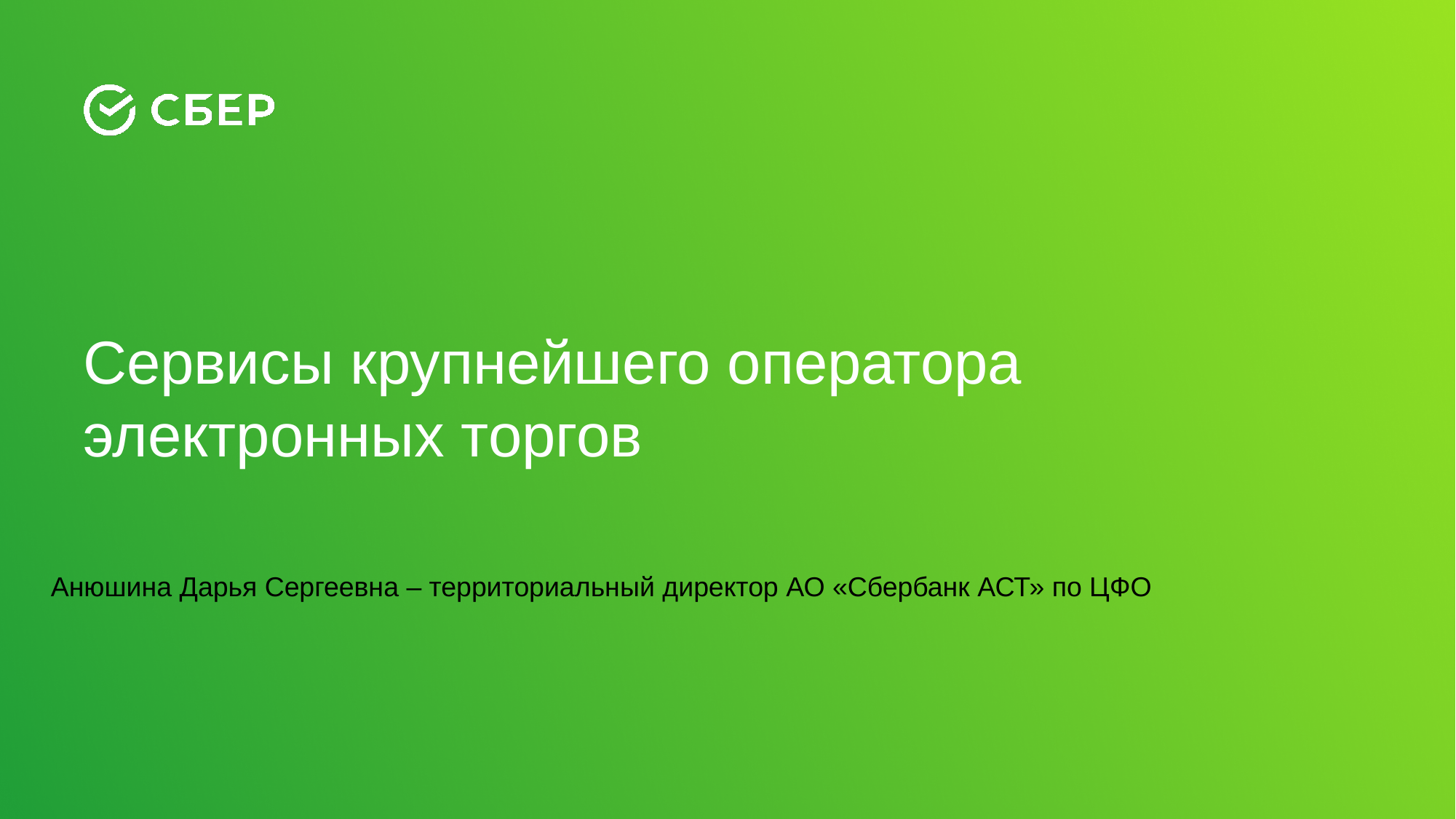

Сервисы крупнейшего оператора электронных торгов

Анюшина Дарья Сергеевна – территориальный директор АО «Сбербанк АСТ» по ЦФО